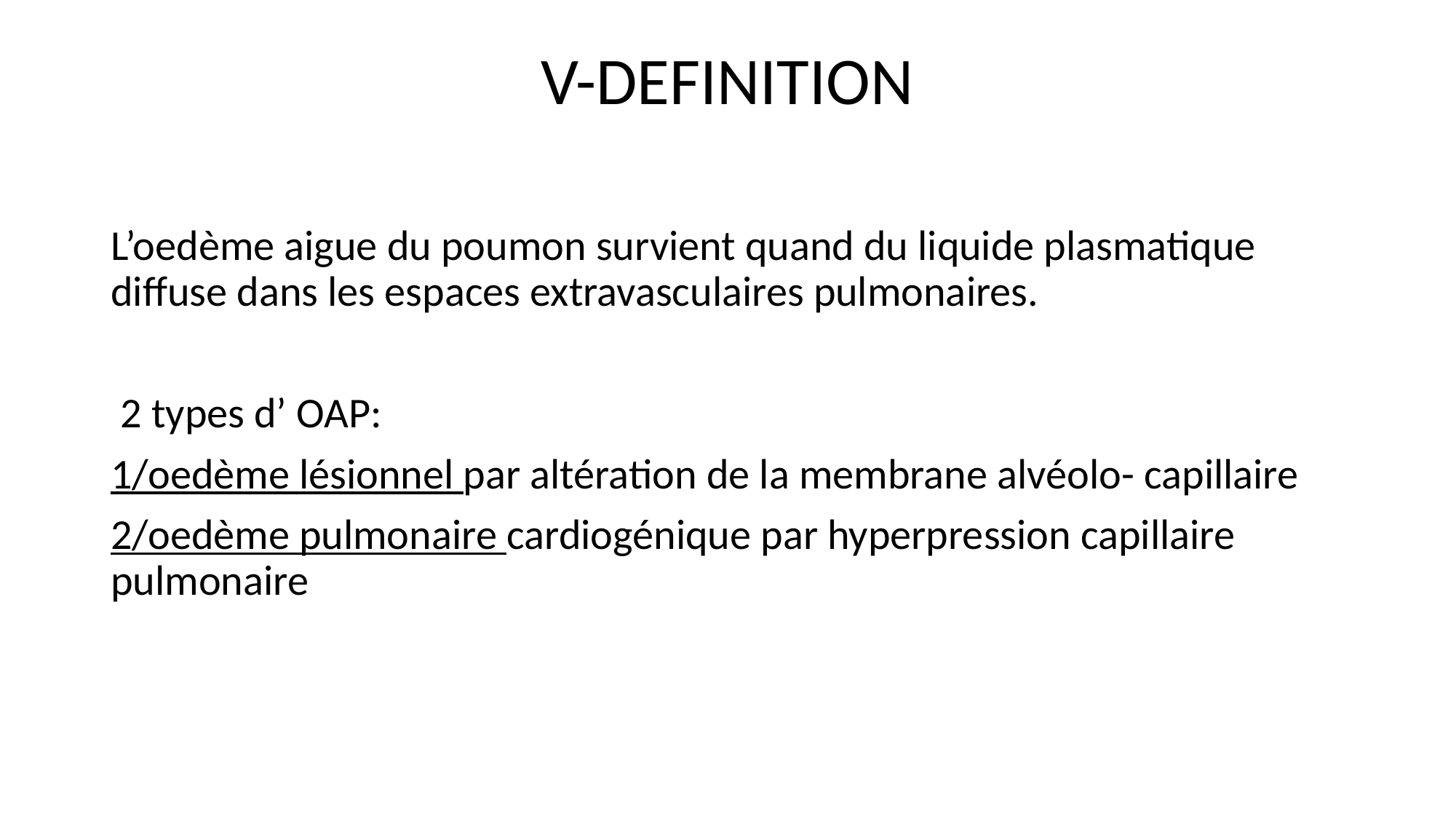

# V-DEFINITION
L’oedème aigue du poumon survient quand du liquide plasmatique diffuse dans les espaces extravasculaires pulmonaires.

 2 types d’ OAP:
1/oedème lésionnel par altération de la membrane alvéolo- capillaire
2/oedème pulmonaire cardiogénique par hyperpression capillaire pulmonaire